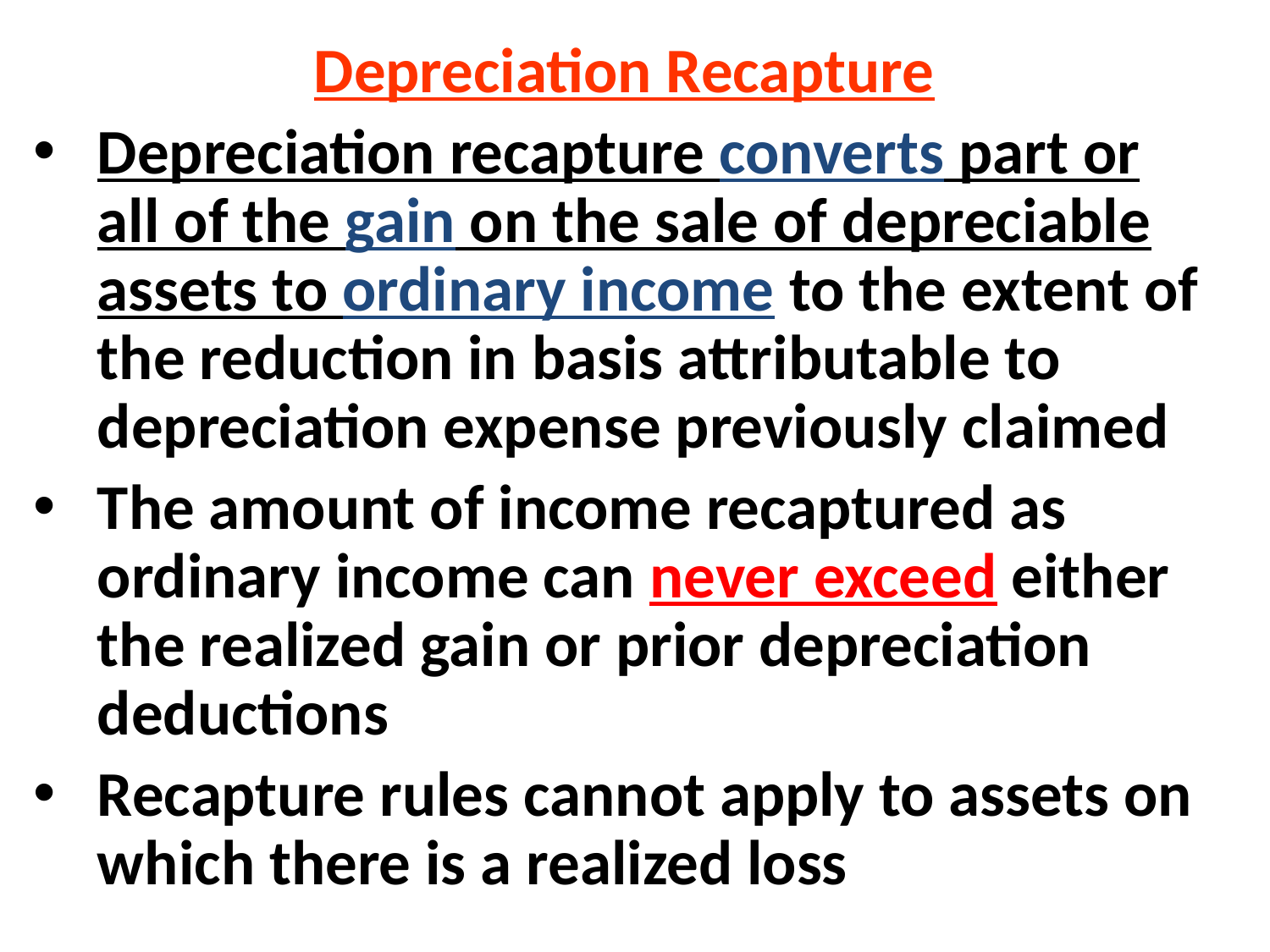

Depreciation Recapture
Depreciation recapture converts part or all of the gain on the sale of depreciable assets to ordinary income to the extent of the reduction in basis attributable to depreciation expense previously claimed
The amount of income recaptured as ordinary income can never exceed either the realized gain or prior depreciation deductions
Recapture rules cannot apply to assets on which there is a realized loss